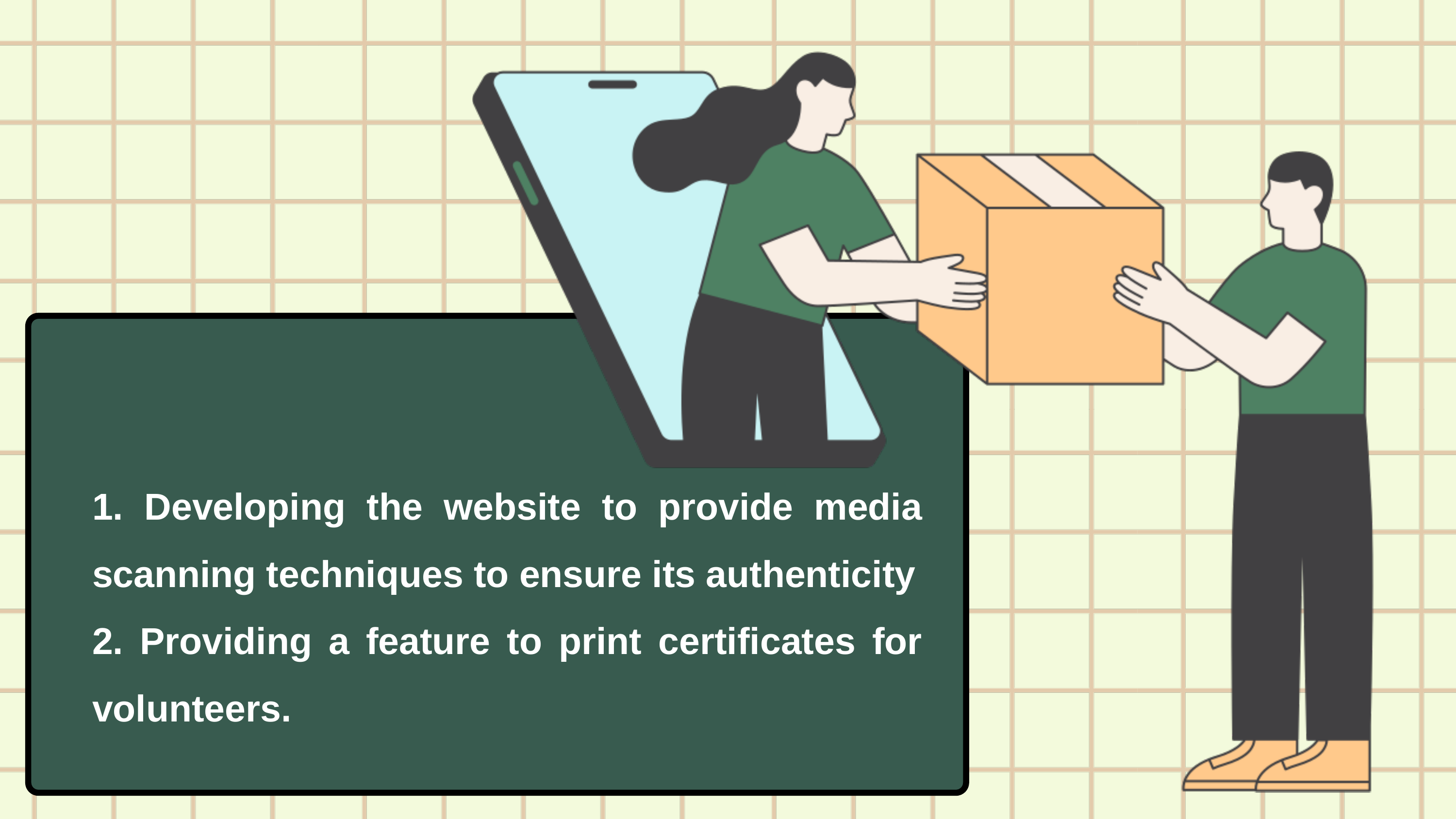

1. Developing the website to provide media scanning techniques to ensure its authenticity
2. Providing a feature to print certificates for volunteers.